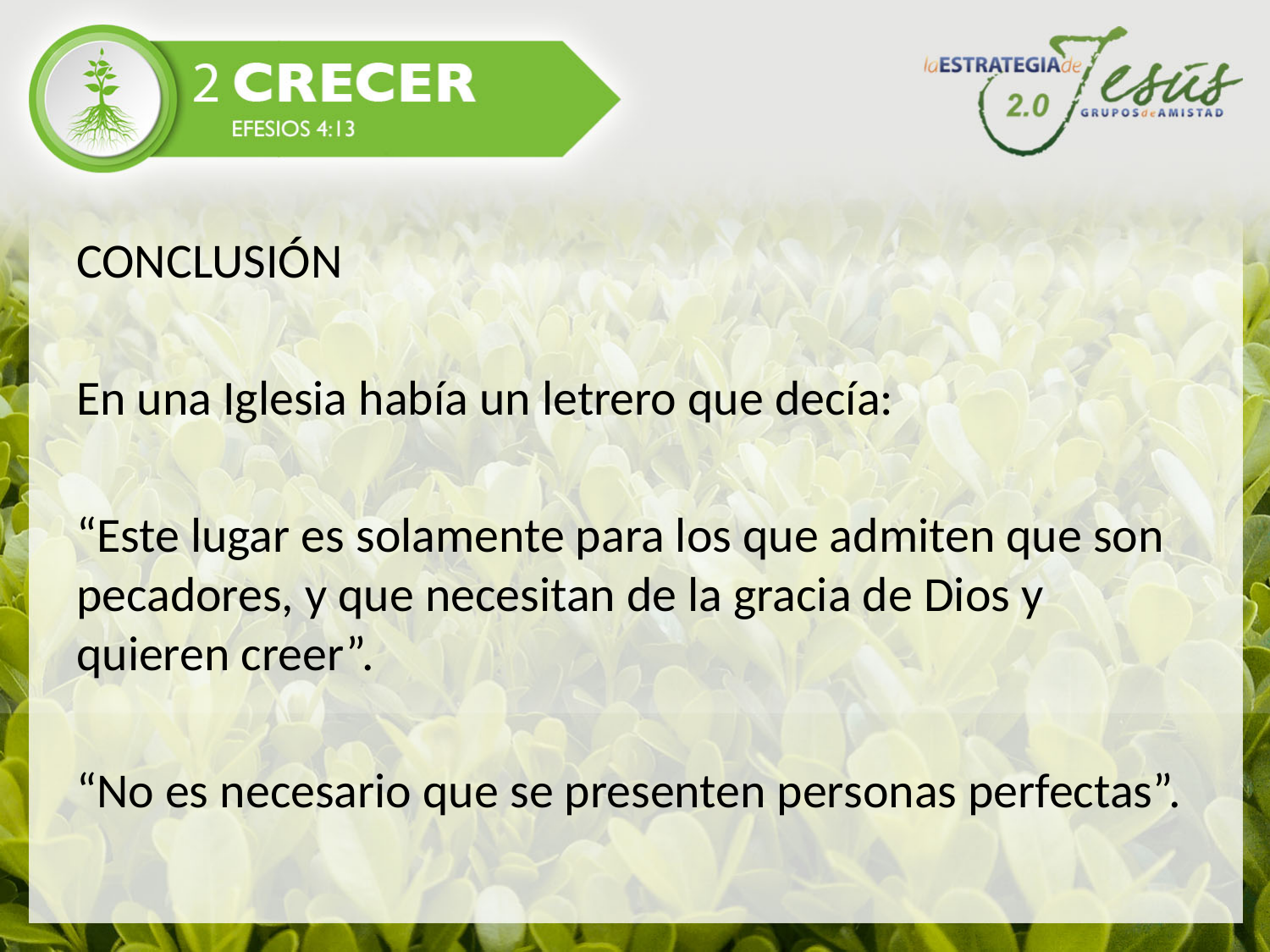

#
CONCLUSIÓN

En una Iglesia había un letrero que decía:

“Este lugar es solamente para los que admiten que son pecadores, y que necesitan de la gracia de Dios y quieren creer”.

“No es necesario que se presenten personas perfectas”.